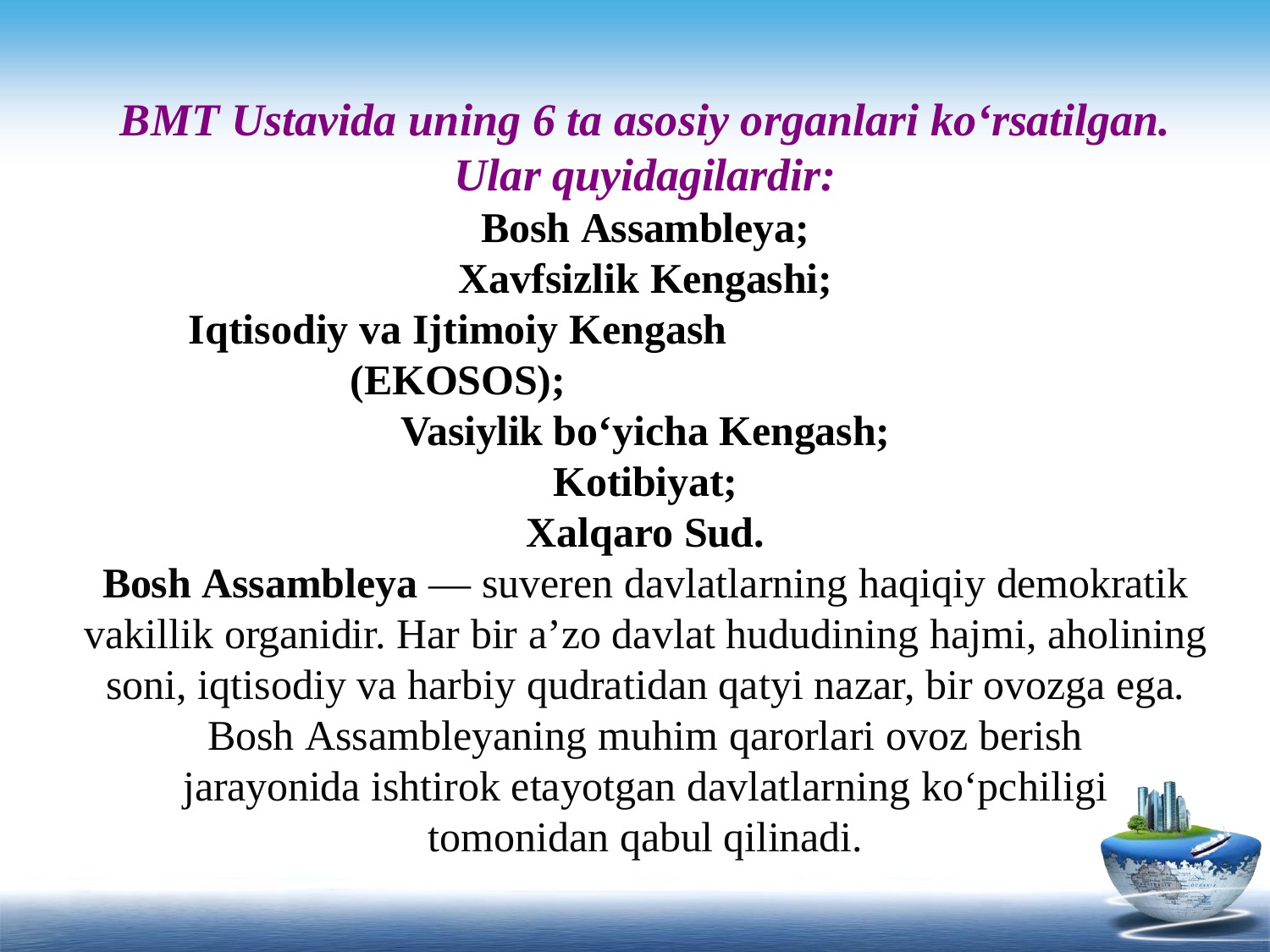

# BMT Ustavida uning 6 ta asosiy organlari ko‘rsatilgan.
Ular quyidagilardir:
Bosh Assambleya; Xavfsizlik Kengashi;
Iqtisodiy va Ijtimoiy Kengash (EKOSOS);
Vasiylik bo‘yicha Kengash; Kotibiyat;
Xalqaro Sud.
Bosh Assambleya — suveren davlatlarning haqiqiy demokratik vakillik organidir. Har bir a’zo davlat hududining hajmi, aholining soni, iqtisodiy va harbiy qudratidan qatyi nazar, bir ovozga ega.
Bosh Assambleyaning muhim qarorlari ovoz berish jarayonida ishtirok etayotgan davlatlarning ko‘pchiligi tomonidan qabul qilinadi.